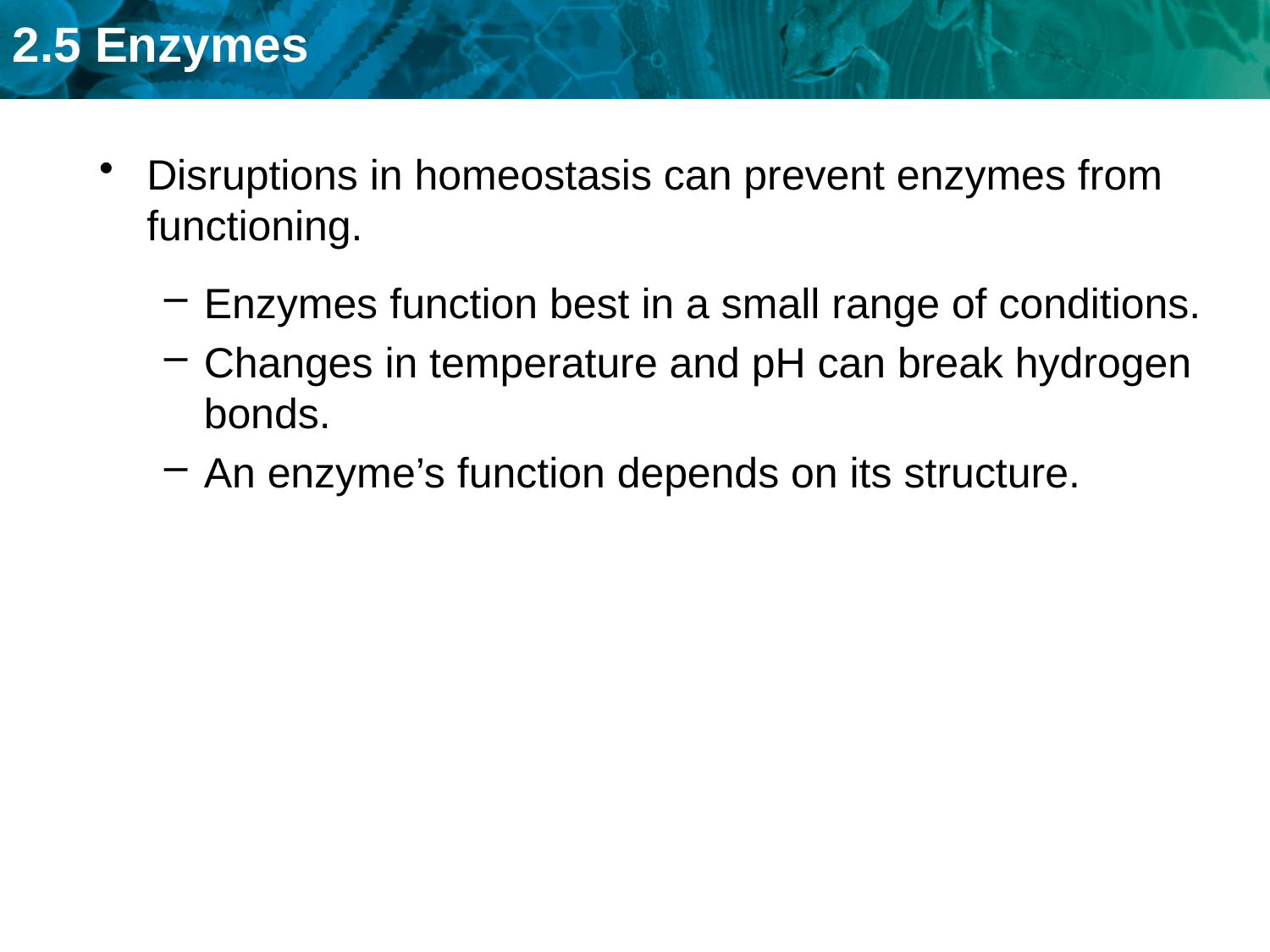

Disruptions in homeostasis can prevent enzymes from functioning.
Enzymes function best in a small range of conditions.
Changes in temperature and pH can break hydrogen bonds.
An enzyme’s function depends on its structure.